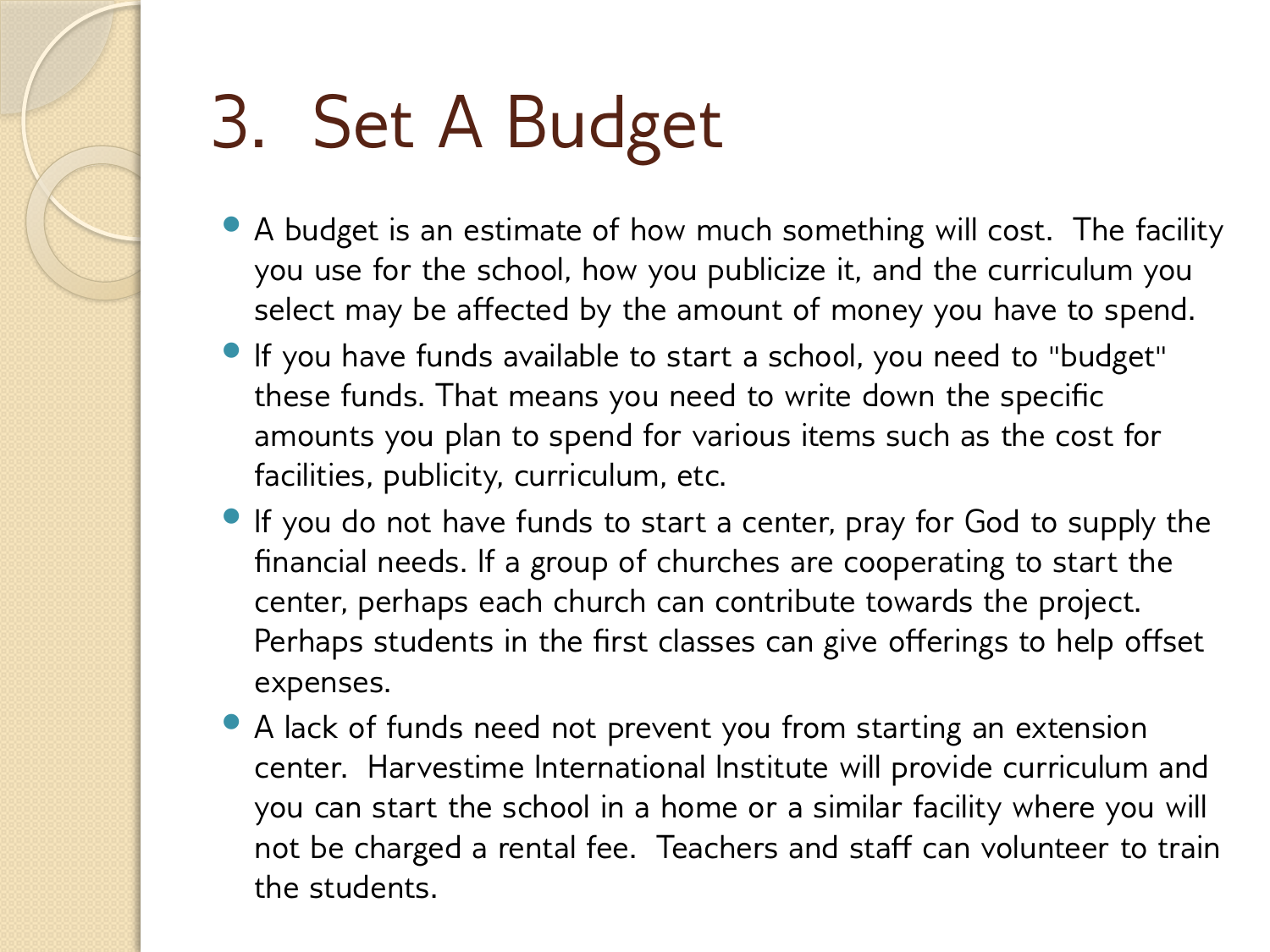

# 3.  Set A Budget
A budget is an estimate of how much something will cost.  The facility you use for the school, how you publicize it, and the curriculum you select may be affected by the amount of money you have to spend.
If you have funds available to start a school, you need to "budget" these funds. That means you need to write down the specific amounts you plan to spend for various items such as the cost for facilities, publicity, curriculum, etc.
If you do not have funds to start a center, pray for God to supply the financial needs. If a group of churches are cooperating to start the center, perhaps each church can contribute towards the project.  Perhaps students in the first classes can give offerings to help offset expenses.
A lack of funds need not prevent you from starting an extension center.  Harvestime International Institute will provide curriculum and you can start the school in a home or a similar facility where you will not be charged a rental fee.  Teachers and staff can volunteer to train the students.